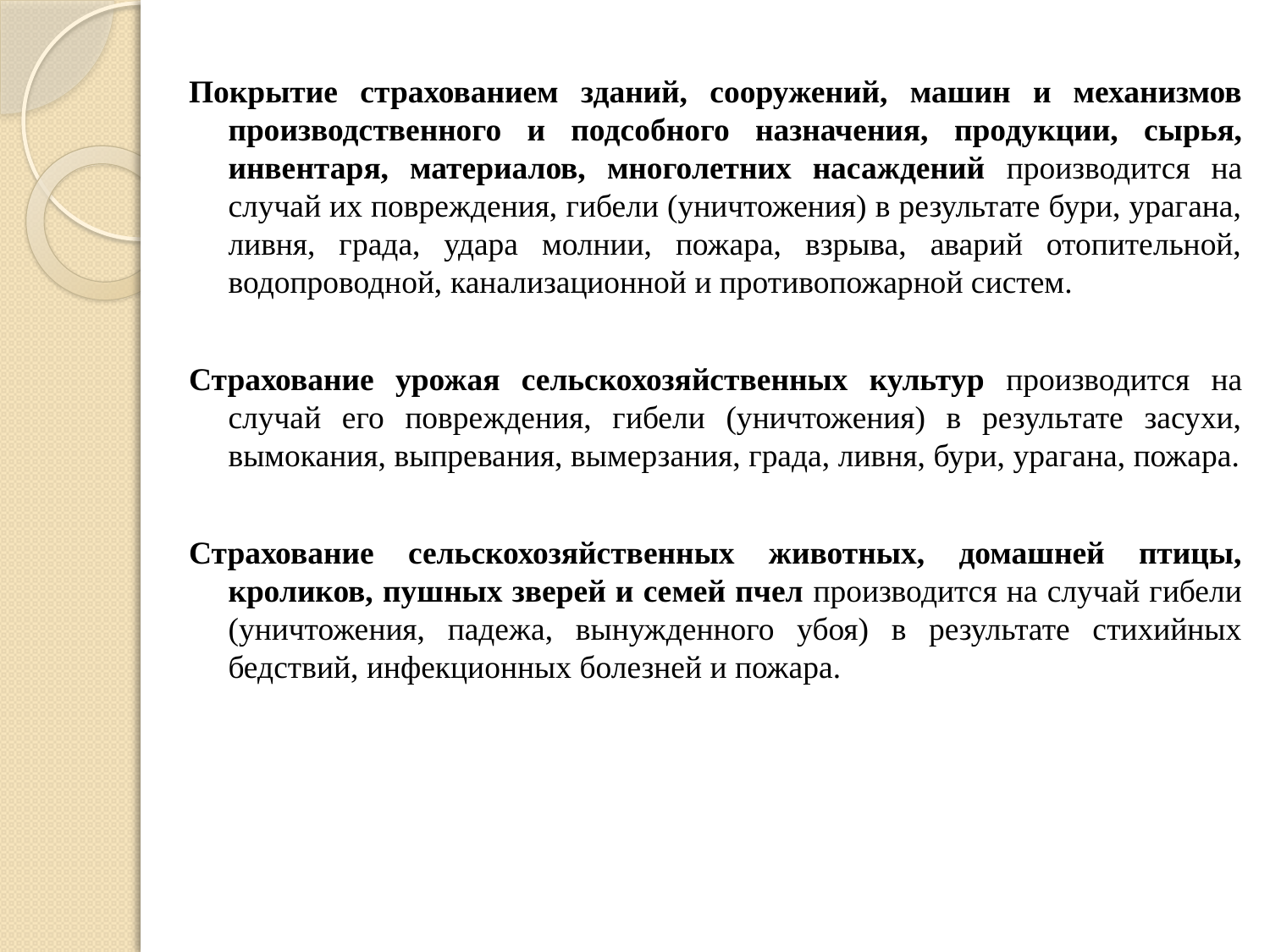

Покрытие страхованием зданий, сооружений, машин и механизмов производственного и подсобного назначения, про­дукции, сырья, инвентаря, материалов, многолетних насаждений производится на случай их повреждения, гибели (уничтожения) в результате бури, урагана, ливня, града, удара молнии, пожара, взрыва, аварий отопительной, водопроводной, канализационной и противопожарной систем.

Страхование урожая сельскохозяйственных культур производится на случай его повреждения, гибели (уничтожения) в результате засухи, вымокания, выпревания, вымерзания, града, ливня, бури, урагана, пожара.

Страхование сельскохозяйственных животных, домашней птицы, кроликов, пушных зверей и семей пчел произ­водится на случай гибели (уничтожения, падежа, вынужденного убоя) в результате стихийных бедствий, инфекци­онных болезней и пожара.